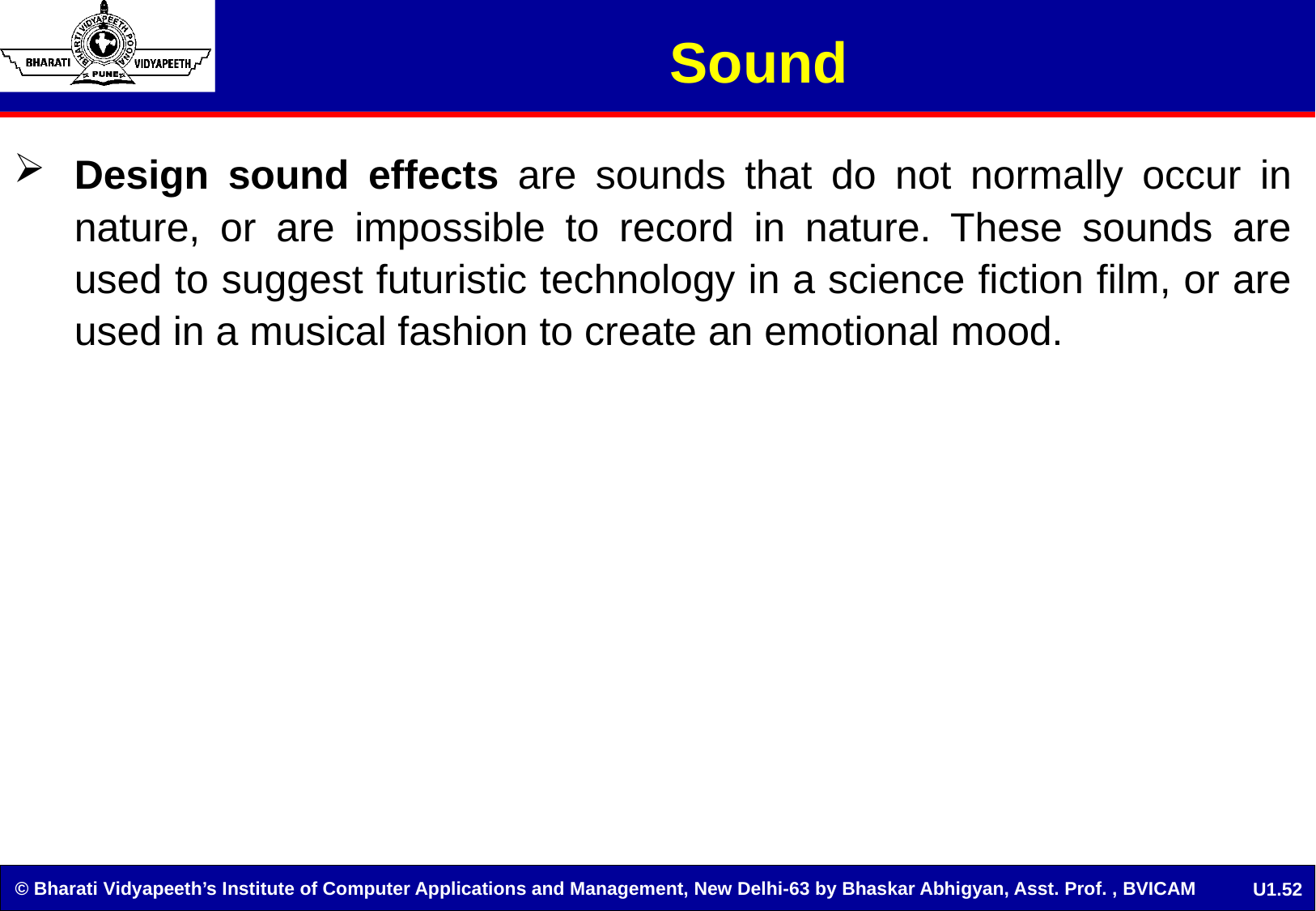

# Sound
Design sound effects are sounds that do not normally occur in nature, or are impossible to record in nature. These sounds are used to suggest futuristic technology in a science fiction film, or are used in a musical fashion to create an emotional mood.